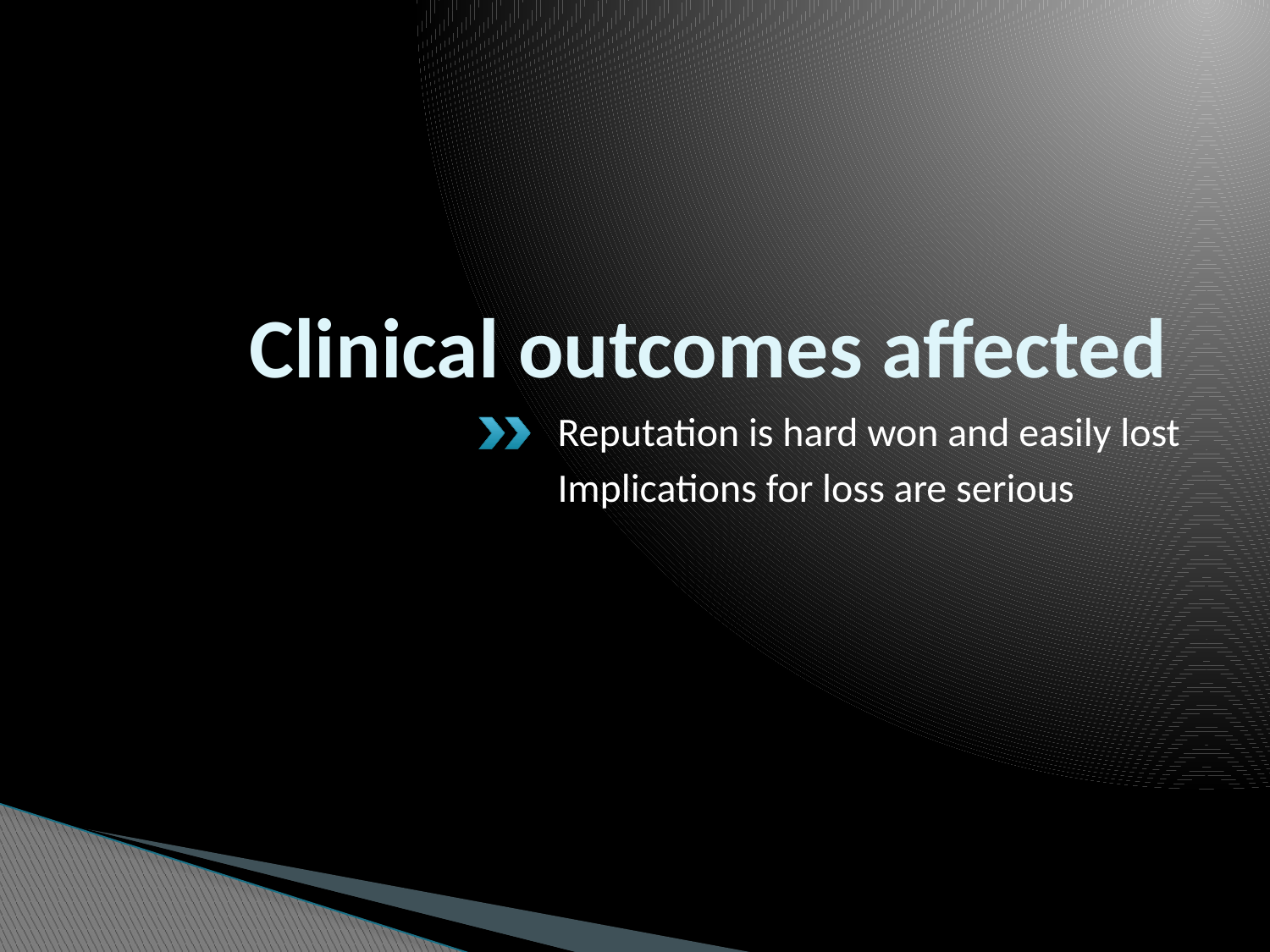

# Clinical outcomes affected
Reputation is hard won and easily lost
Implications for loss are serious